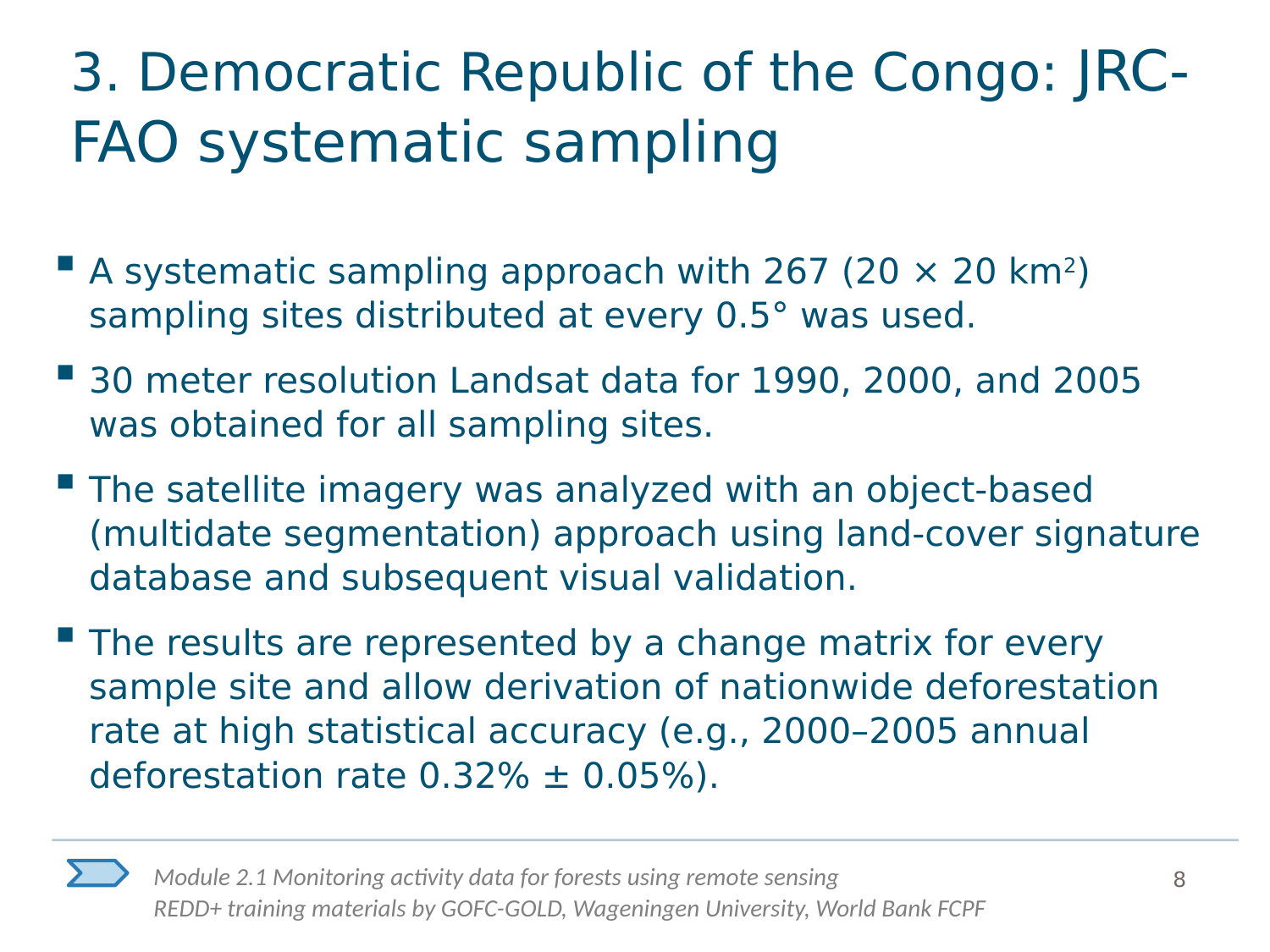

# 3. Democratic Republic of the Congo: JRC-FAO systematic sampling
A systematic sampling approach with 267 (20 × 20 km2) sampling sites distributed at every 0.5° was used.
30 meter resolution Landsat data for 1990, 2000, and 2005 was obtained for all sampling sites.
The satellite imagery was analyzed with an object-based (multidate segmentation) approach using land-cover signature database and subsequent visual validation.
The results are represented by a change matrix for every sample site and allow derivation of nationwide deforestation rate at high statistical accuracy (e.g., 2000–2005 annual deforestation rate 0.32% ± 0.05%).